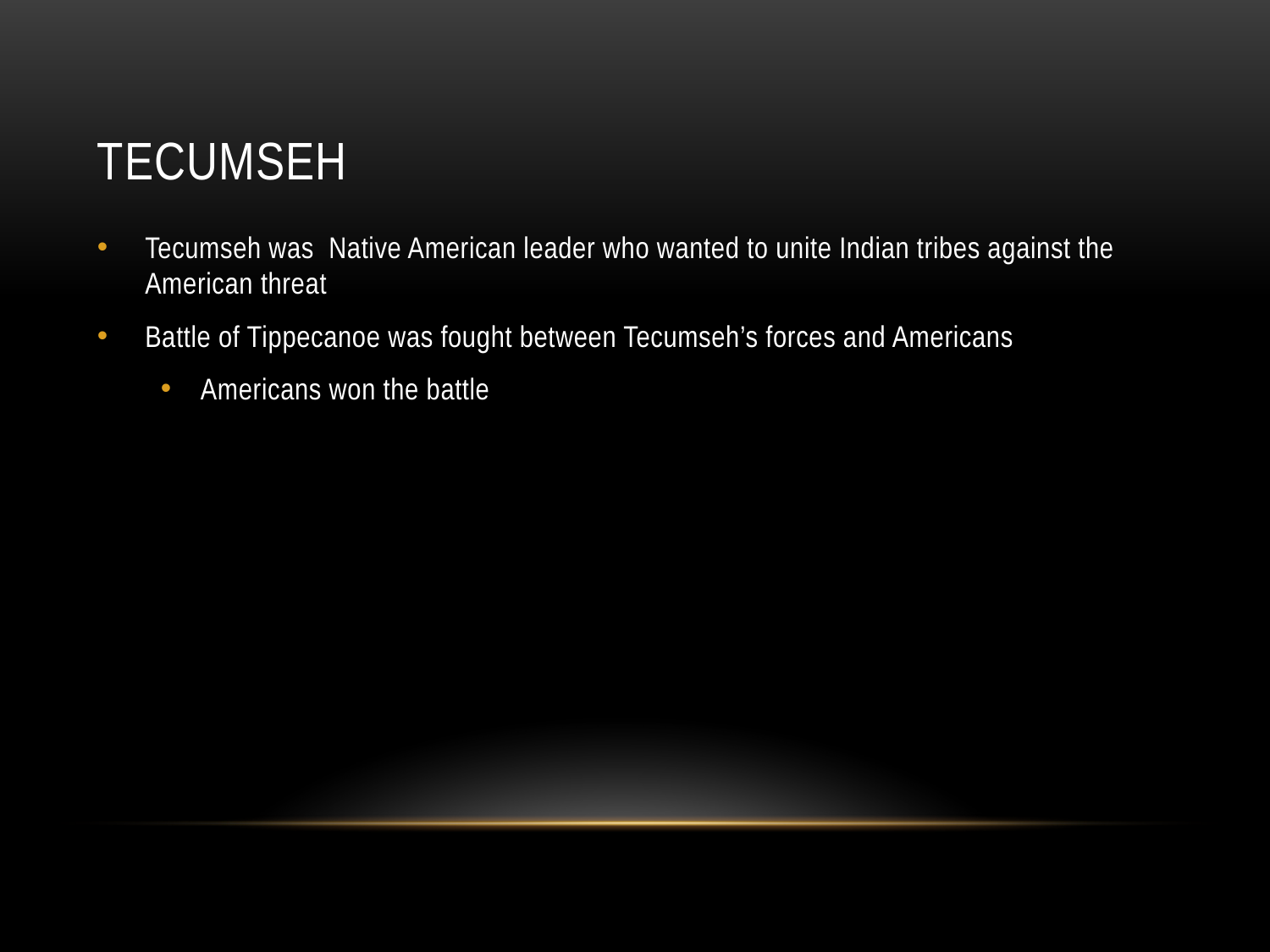

# TEcumseh
Tecumseh was  Native American leader who wanted to unite Indian tribes against the American threat
Battle of Tippecanoe was fought between Tecumseh’s forces and Americans
Americans won the battle